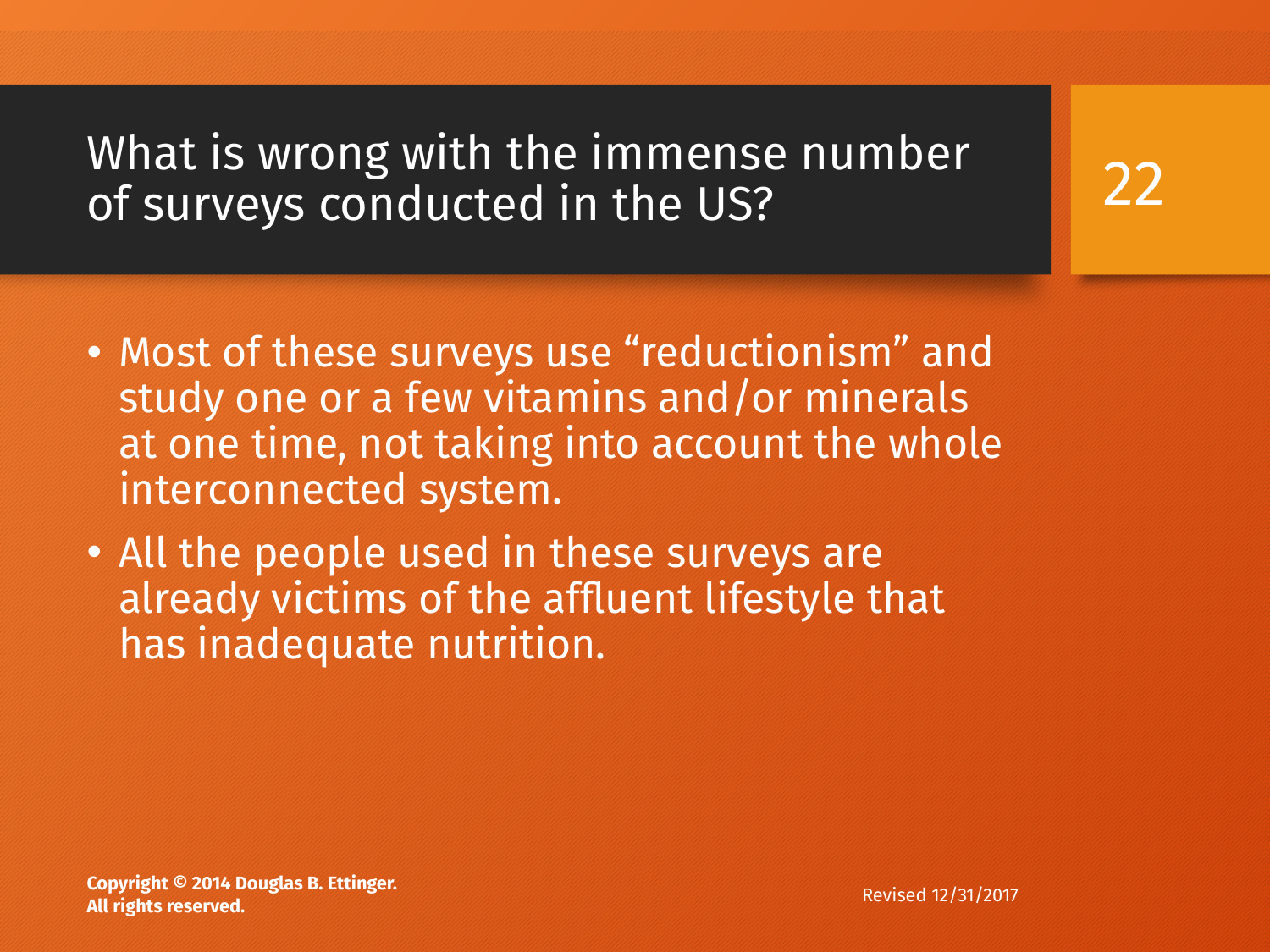

# What is wrong with the immense number of surveys conducted in the US?
22
Most of these surveys use “reductionism” and study one or a few vitamins and/or minerals at one time, not taking into account the whole interconnected system.
All the people used in these surveys are already victims of the affluent lifestyle that has inadequate nutrition.

Revised 12/31/2017
Copyright © 2014 Douglas B. Ettinger.
All rights reserved.